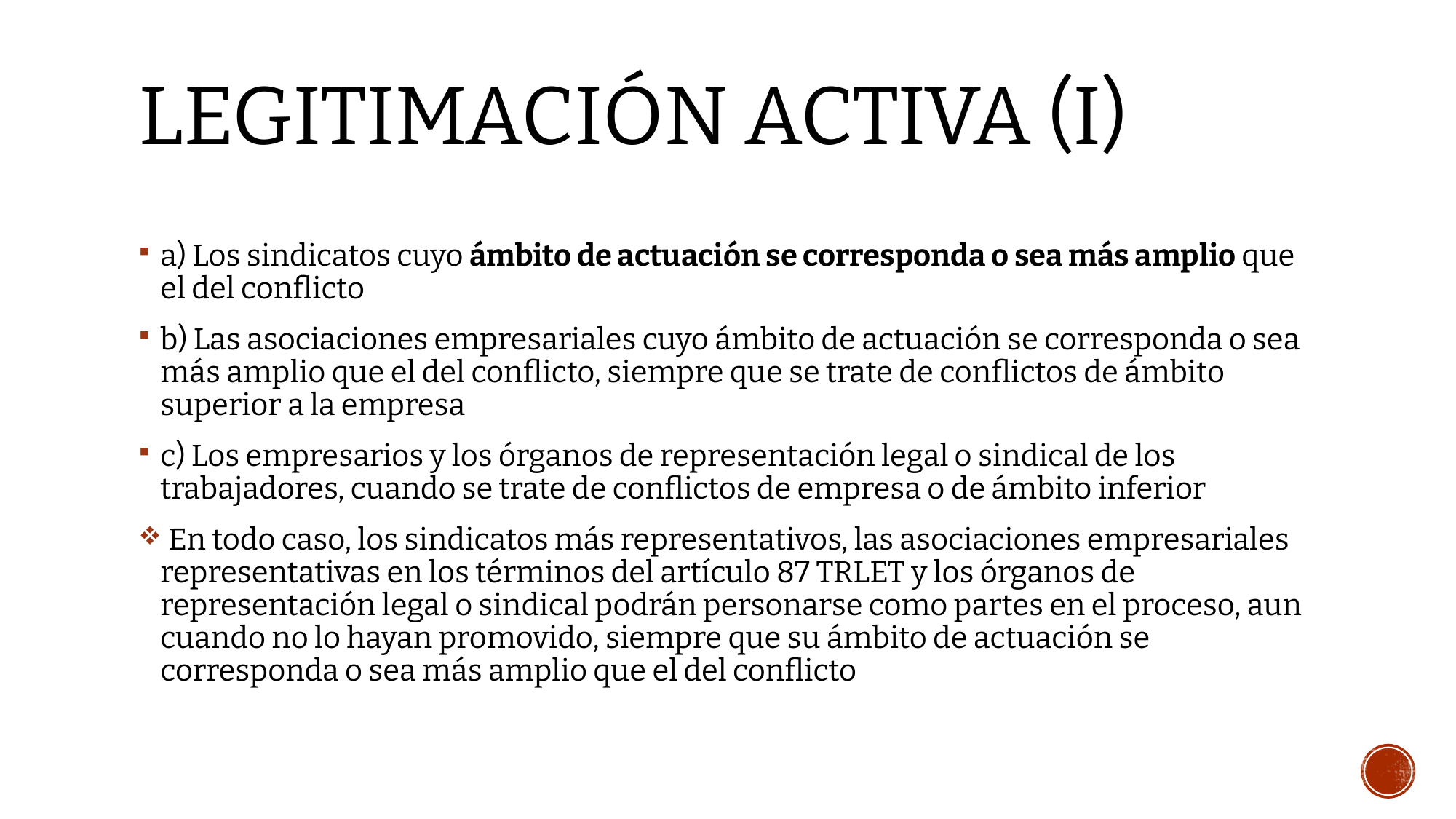

# Legitimación activa (I)
a) Los sindicatos cuyo ámbito de actuación se corresponda o sea más amplio que el del conflicto
b) Las asociaciones empresariales cuyo ámbito de actuación se corresponda o sea más amplio que el del conflicto, siempre que se trate de conflictos de ámbito superior a la empresa
c) Los empresarios y los órganos de representación legal o sindical de los trabajadores, cuando se trate de conflictos de empresa o de ámbito inferior
 En todo caso, los sindicatos más representativos, las asociaciones empresariales representativas en los términos del artículo 87 TRLET y los órganos de representación legal o sindical podrán personarse como partes en el proceso, aun cuando no lo hayan promovido, siempre que su ámbito de actuación se corresponda o sea más amplio que el del conflicto